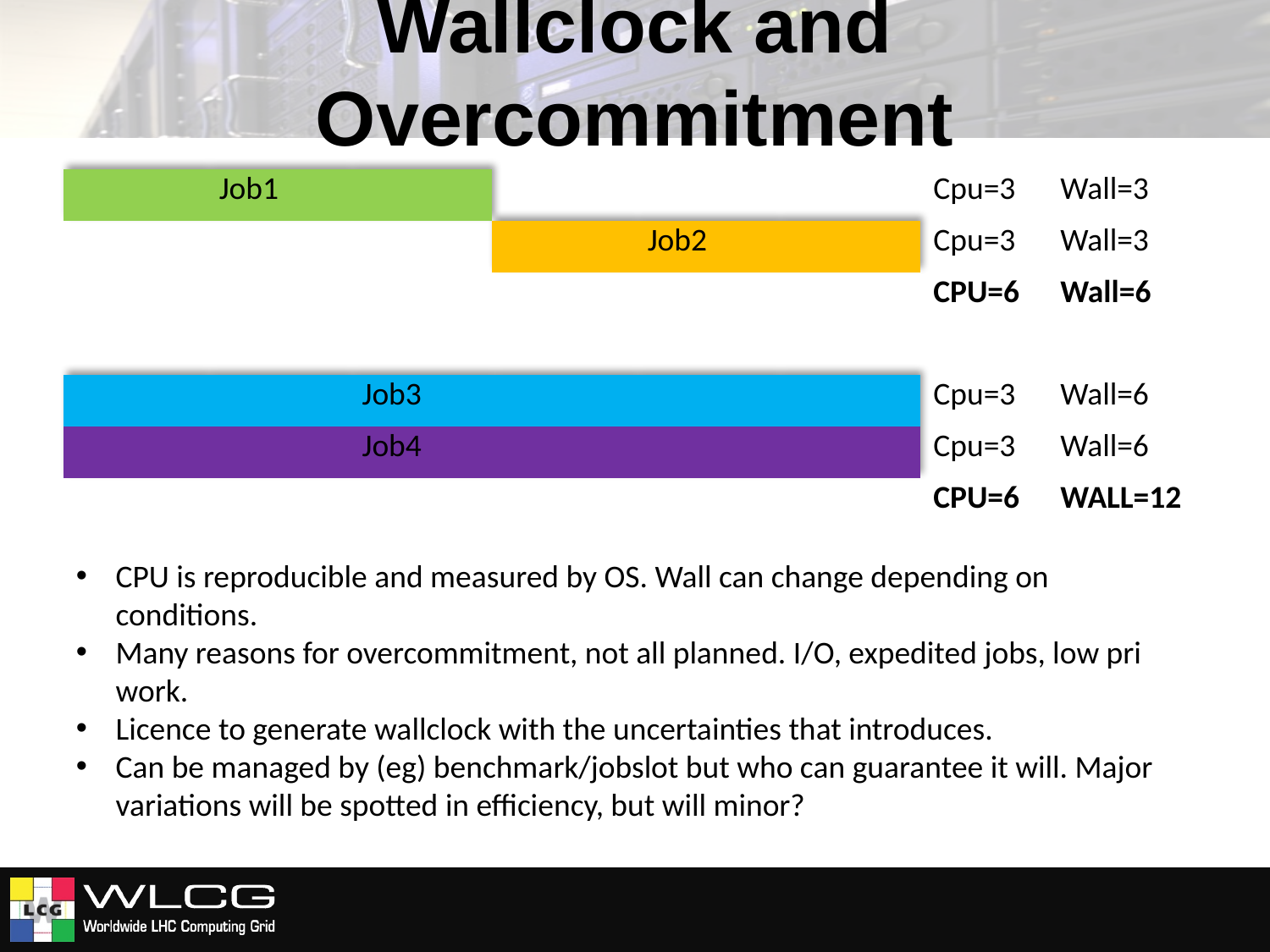

# Wallclock and Overcommitment
|  | Job1 |  |  |  |  | Cpu=3 | Wall=3 |
| --- | --- | --- | --- | --- | --- | --- | --- |
|  |  |  |  | Job2 |  | Cpu=3 | Wall=3 |
|  |  |  |  |  |  | CPU=6 | Wall=6 |
|  |  |  |  |  |  |  |  |
|  |  | Job3 |  |  |  | Cpu=3 | Wall=6 |
|  |  | Job4 |  |  |  | Cpu=3 | Wall=6 |
|  |  |  |  |  |  | CPU=6 | WALL=12 |
CPU is reproducible and measured by OS. Wall can change depending on conditions.
Many reasons for overcommitment, not all planned. I/O, expedited jobs, low pri work.
Licence to generate wallclock with the uncertainties that introduces.
Can be managed by (eg) benchmark/jobslot but who can guarantee it will. Major variations will be spotted in efficiency, but will minor?